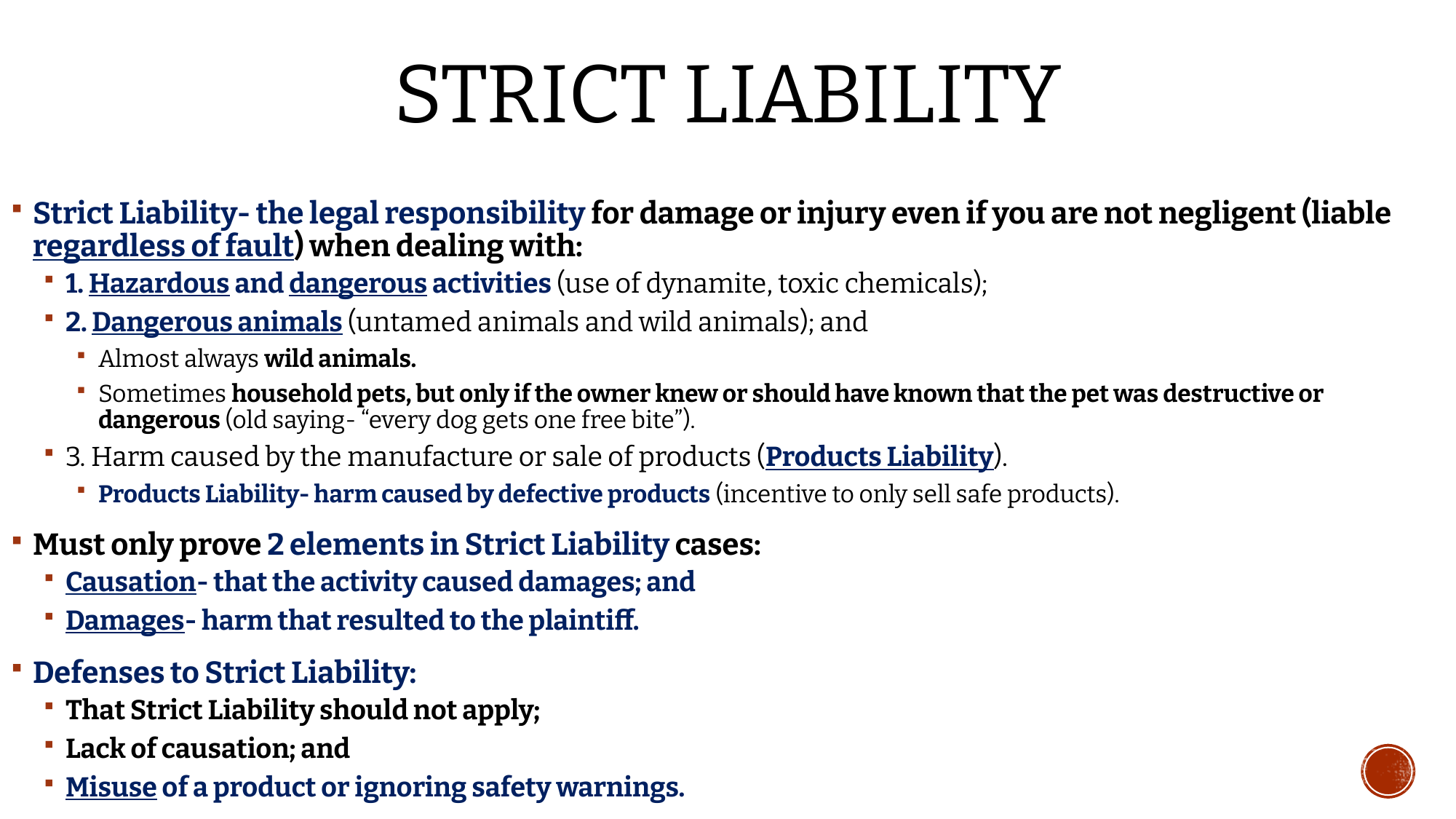

# Strict Liability
Strict Liability- the legal responsibility for damage or injury even if you are not negligent (liable regardless of fault) when dealing with:
1. Hazardous and dangerous activities (use of dynamite, toxic chemicals);
2. Dangerous animals (untamed animals and wild animals); and
Almost always wild animals.
Sometimes household pets, but only if the owner knew or should have known that the pet was destructive or dangerous (old saying- “every dog gets one free bite”).
3. Harm caused by the manufacture or sale of products (Products Liability).
Products Liability- harm caused by defective products (incentive to only sell safe products).
Must only prove 2 elements in Strict Liability cases:
Causation- that the activity caused damages; and
Damages- harm that resulted to the plaintiff.
Defenses to Strict Liability:
That Strict Liability should not apply;
Lack of causation; and
Misuse of a product or ignoring safety warnings.